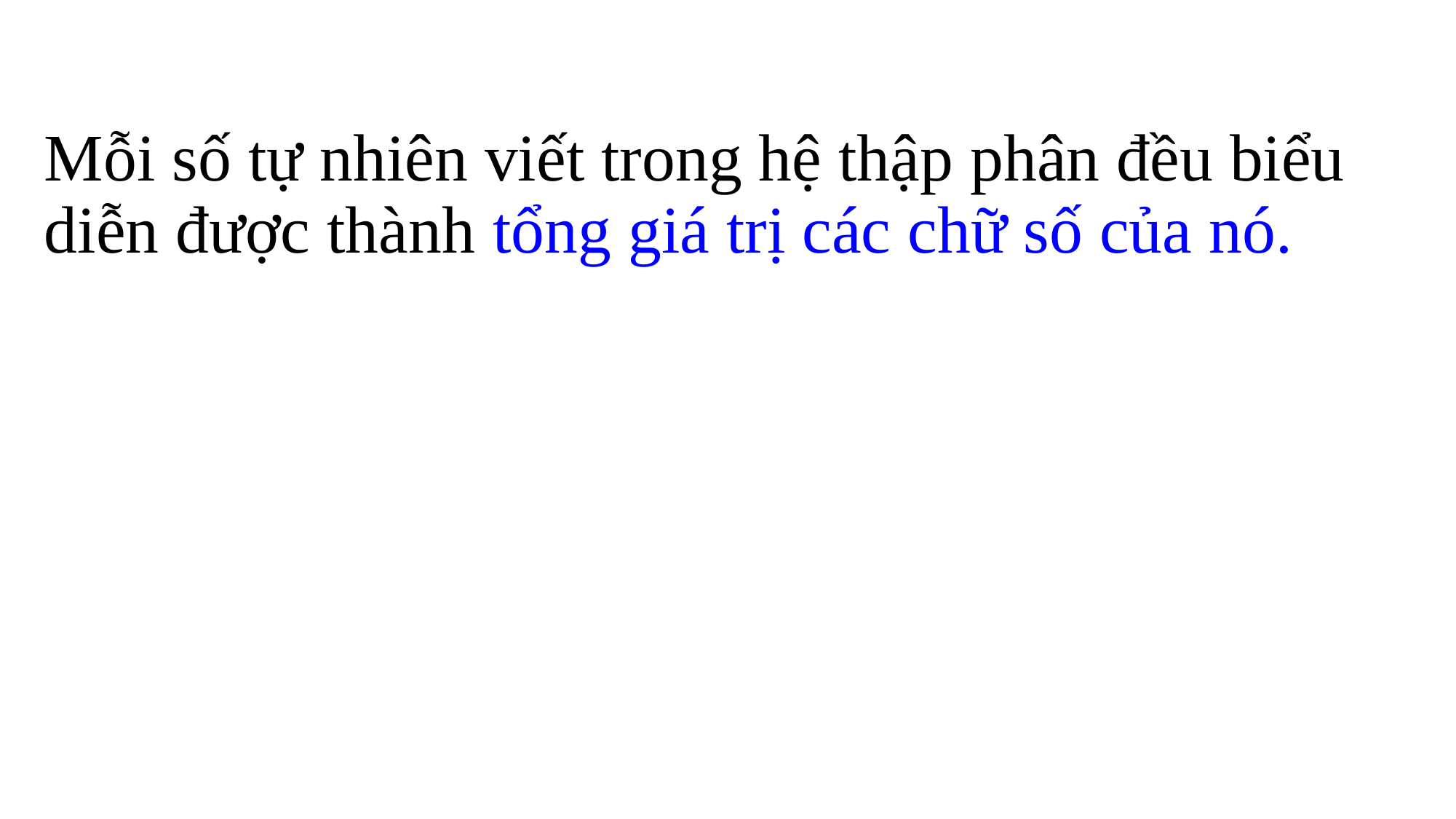

# Mỗi số tự nhiên viết trong hệ thập phân đều biểu diễn được thành tổng giá trị các chữ số của nó.